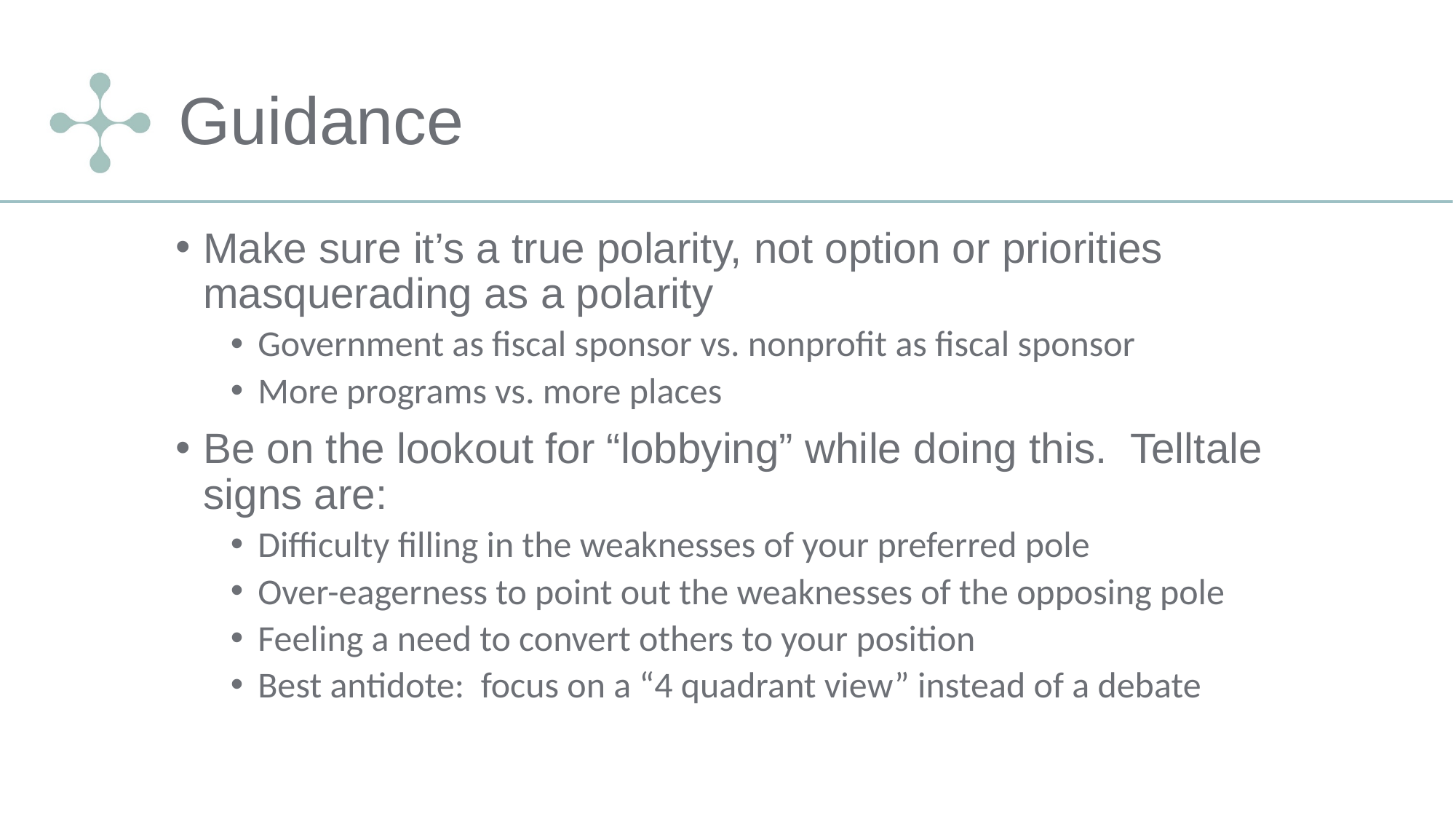

# Guidance
Make sure it’s a true polarity, not option or priorities masquerading as a polarity
Government as fiscal sponsor vs. nonprofit as fiscal sponsor
More programs vs. more places
Be on the lookout for “lobbying” while doing this.  Telltale signs are:
Difficulty filling in the weaknesses of your preferred pole
Over-eagerness to point out the weaknesses of the opposing pole
Feeling a need to convert others to your position
Best antidote:  focus on a “4 quadrant view” instead of a debate